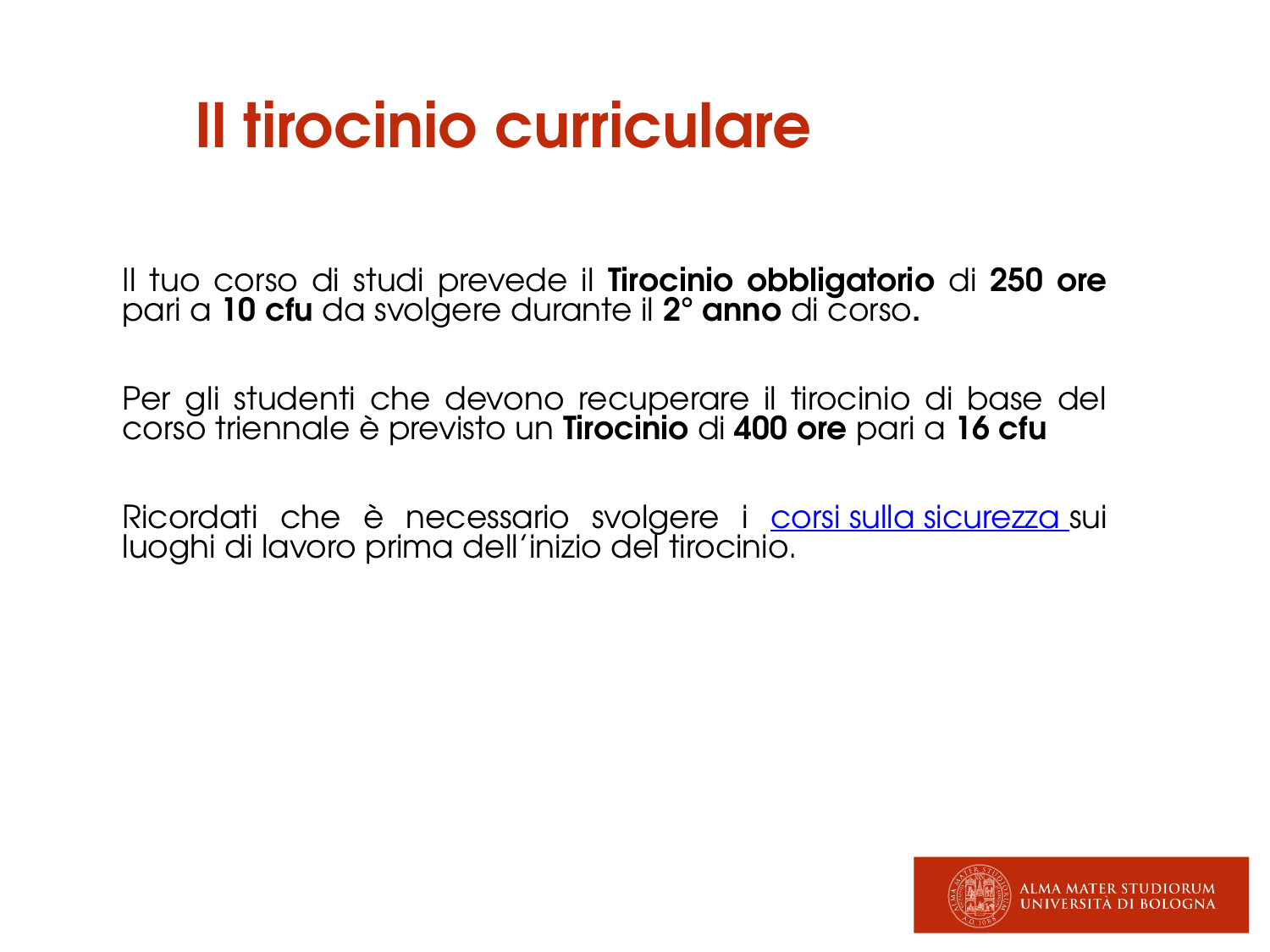

Il tirocinio curriculare

UFFICIO TIROCINI AREA SOCIALE

Il tuo corso di studi prevede il Tirocinio obbligatorio di 250 ore pari a 10 cfu da svolgere durante il 2° anno di corso.

Per gli studenti che devono recuperare il tirocinio di base del corso triennale è previsto un Tirocinio di 400 ore pari a 16 cfu

Ricordati che è necessario svolgere i corsi sulla sicurezza sui luoghi di lavoro prima dell’inizio del tirocinio.